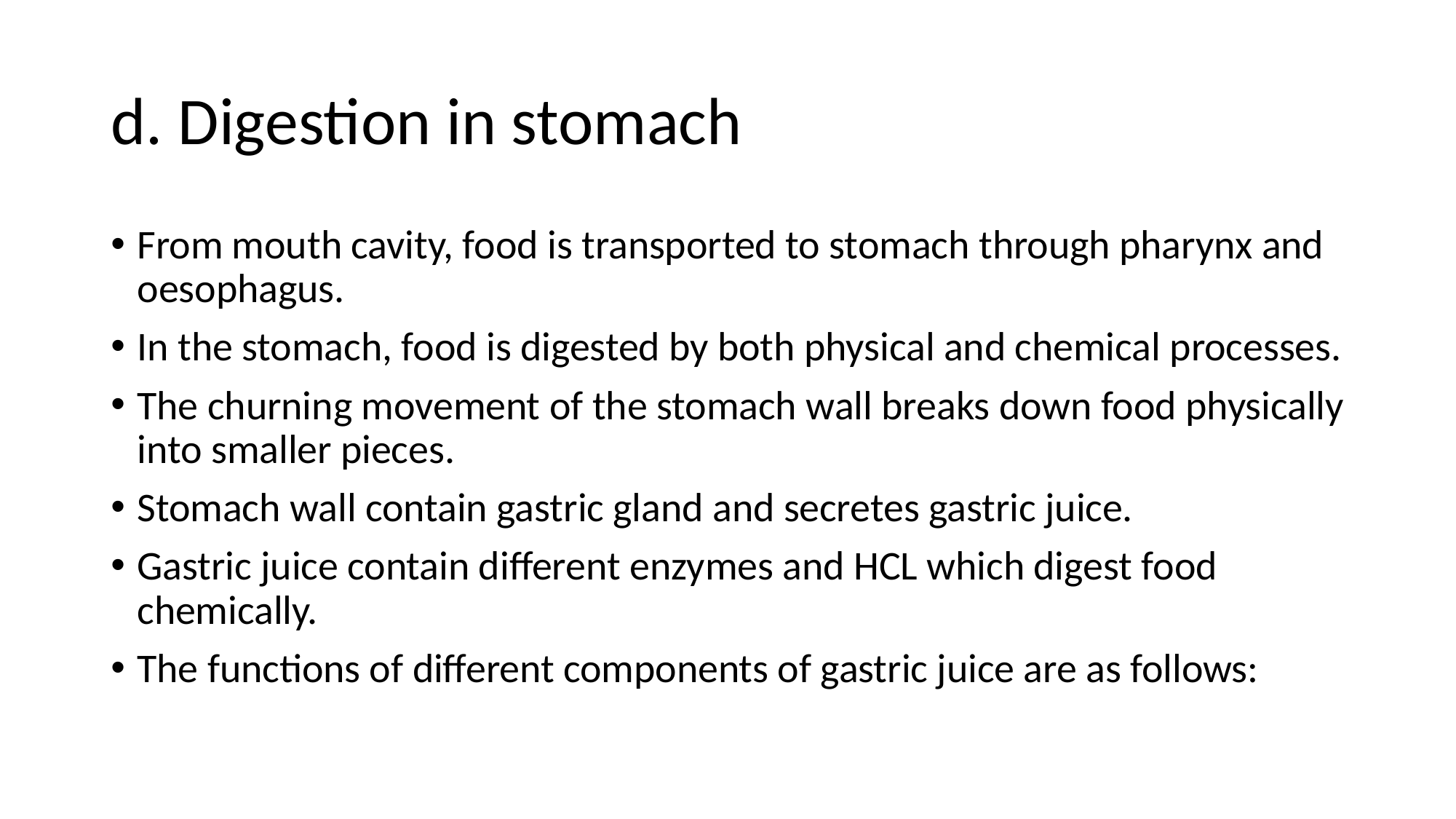

# d. Digestion in stomach
From mouth cavity, food is transported to stomach through pharynx and oesophagus.
In the stomach, food is digested by both physical and chemical processes.
The churning movement of the stomach wall breaks down food physically into smaller pieces.
Stomach wall contain gastric gland and secretes gastric juice.
Gastric juice contain different enzymes and HCL which digest food chemically.
The functions of different components of gastric juice are as follows: